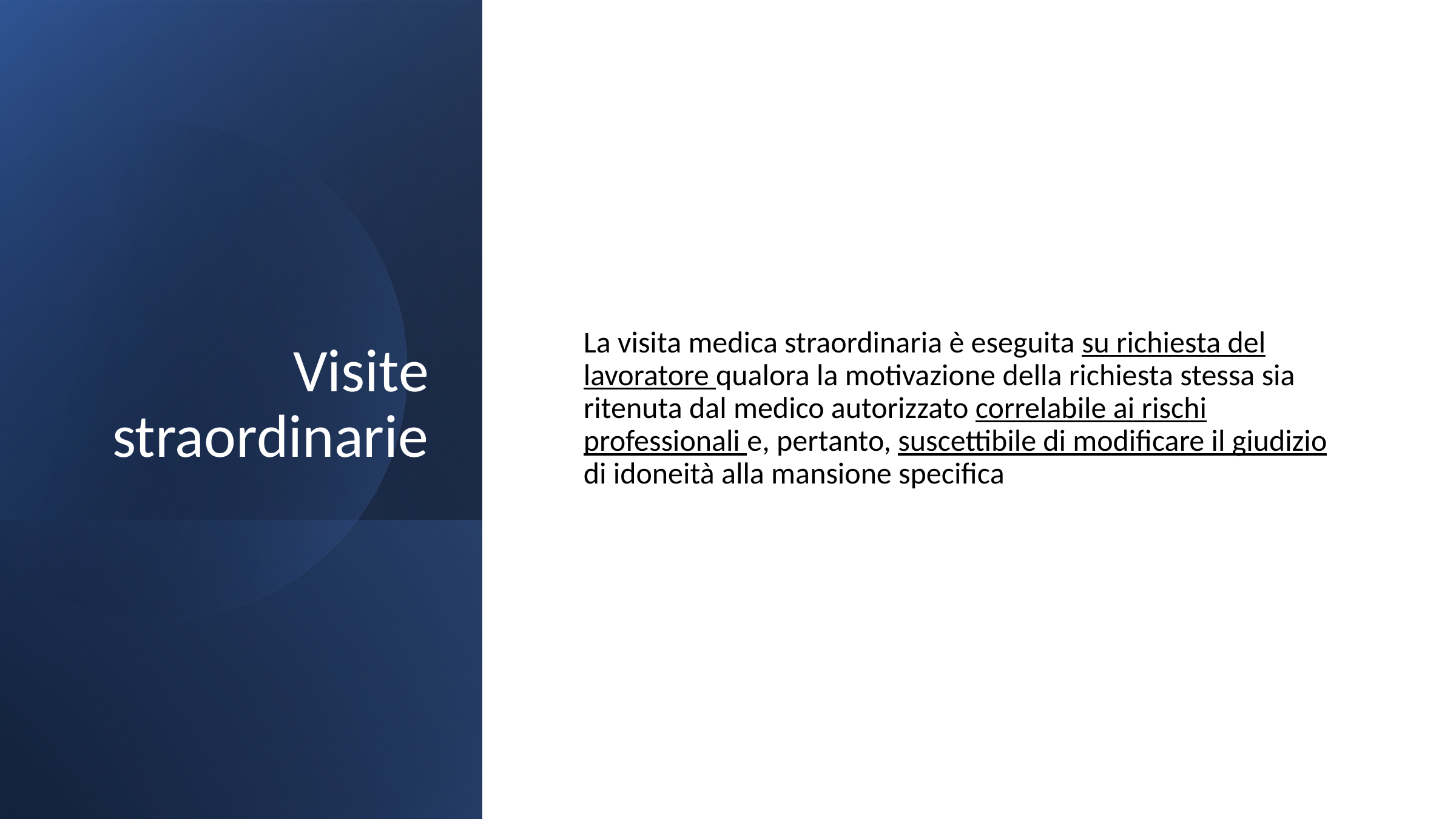

Visite straordinarie
La visita medica straordinaria è eseguita su richiesta del lavoratore qualora la motivazione della richiesta stessa sia ritenuta dal medico autorizzato correlabile ai rischi professionali e, pertanto, suscettibile di modificare il giudizio di idoneità alla mansione specifica